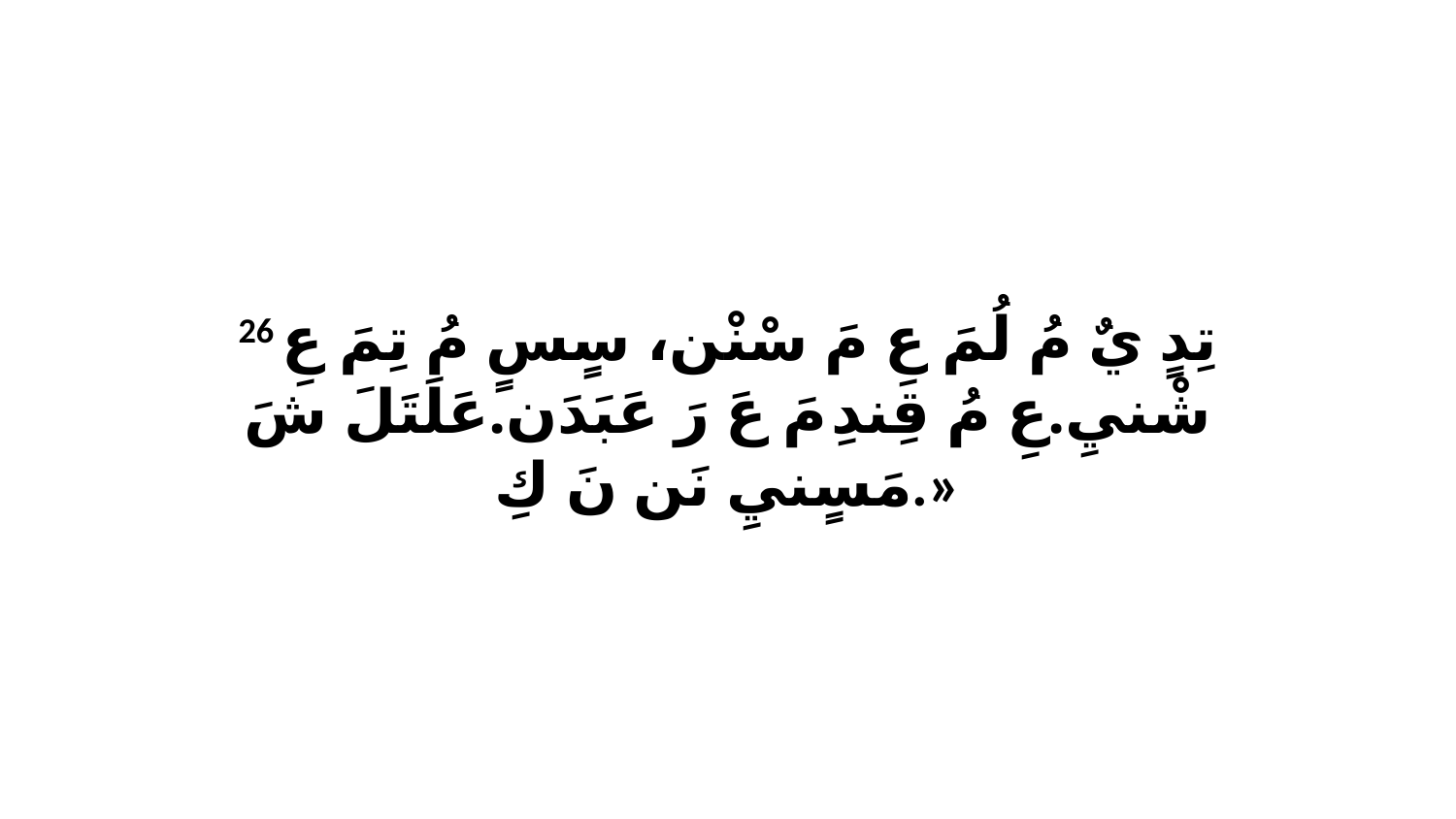

26 تِدٍ يٌ مُ لُمَ عِ مَ سْنْن، سٍسٍ مُ تِمَ عِ شْنيِ.عِ مُ قِندِ مَ عَ رَ عَبَدَن.عَلَتَلَ شَ مَسٍنيِ نَن نَ كِ.»